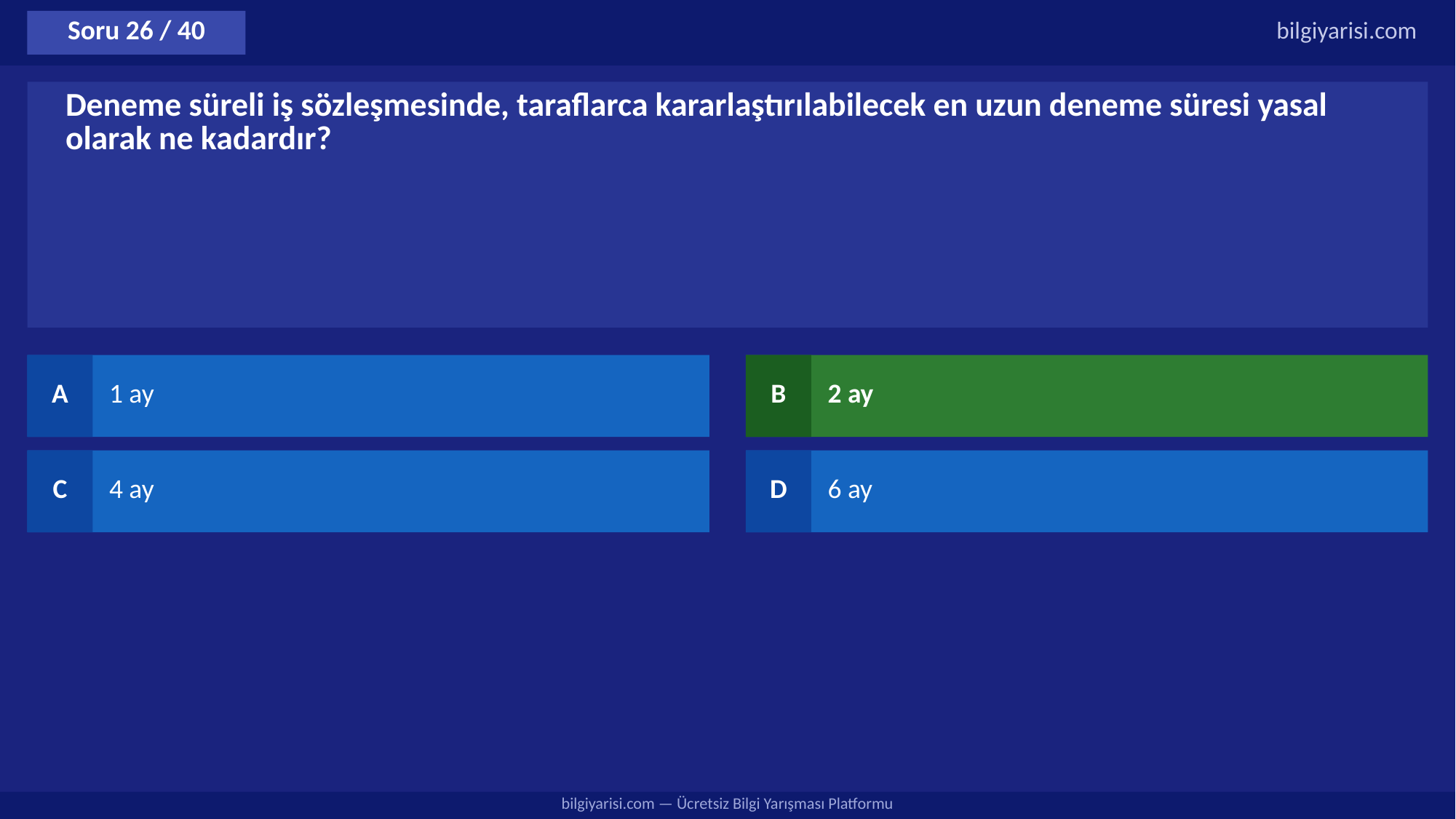

Soru 26 / 40
bilgiyarisi.com

Deneme süreli iş sözleşmesinde, taraflarca kararlaştırılabilecek en uzun deneme süresi yasal olarak ne kadardır?

A
1 ay

B
2 ay

C
4 ay

D
6 ay
bilgiyarisi.com — Ücretsiz Bilgi Yarışması Platformu